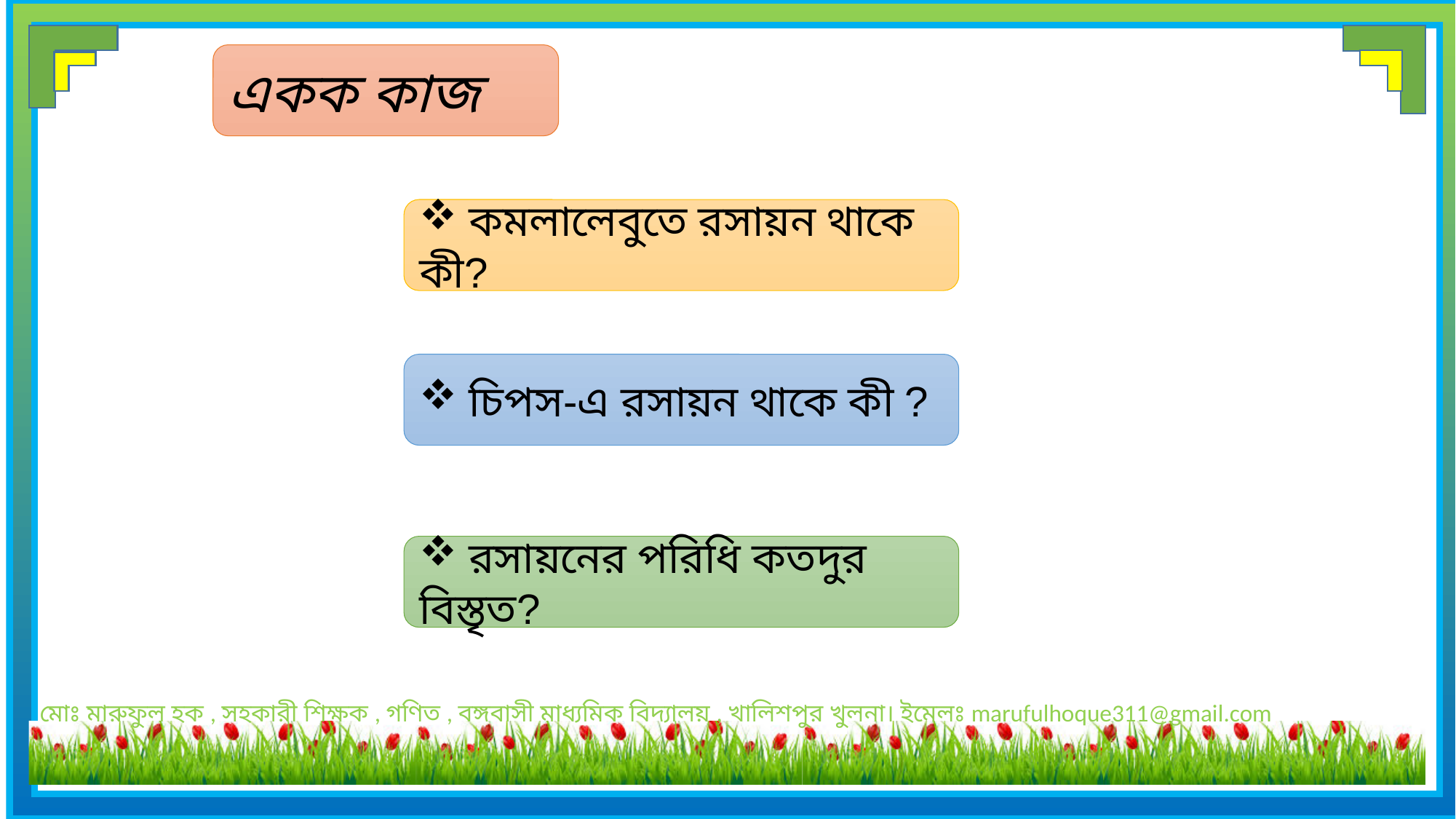

একক কাজ
 কমলালেবুতে রসায়ন থাকে কী?
 চিপস-এ রসায়ন থাকে কী ?
 রসায়নের পরিধি কতদুর বিস্তৃত?